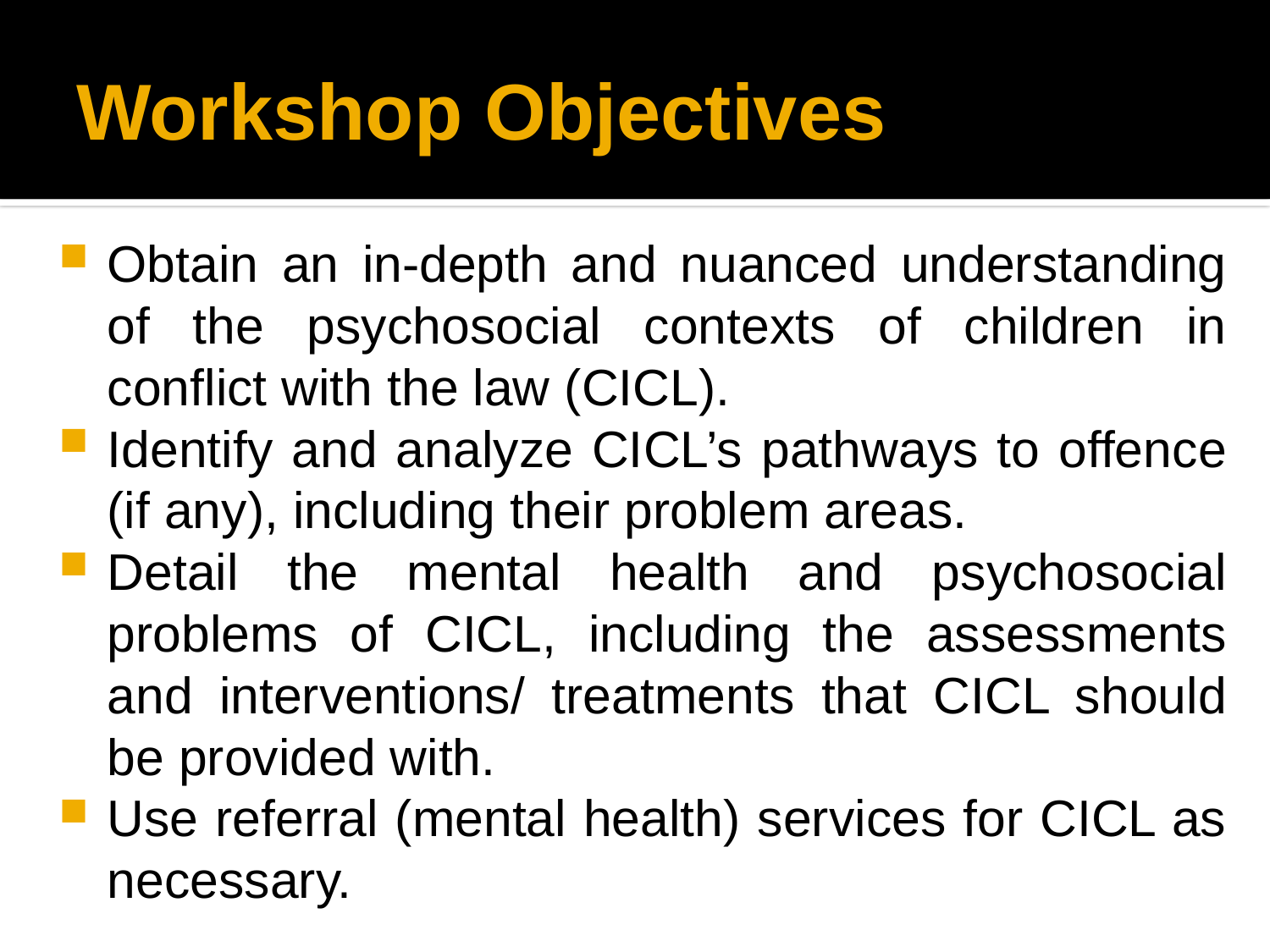

# Workshop Objectives
Obtain an in-depth and nuanced understanding of the psychosocial contexts of children in conflict with the law (CICL).
Identify and analyze CICL’s pathways to offence (if any), including their problem areas.
Detail the mental health and psychosocial problems of CICL, including the assessments and interventions/ treatments that CICL should be provided with.
Use referral (mental health) services for CICL as necessary.